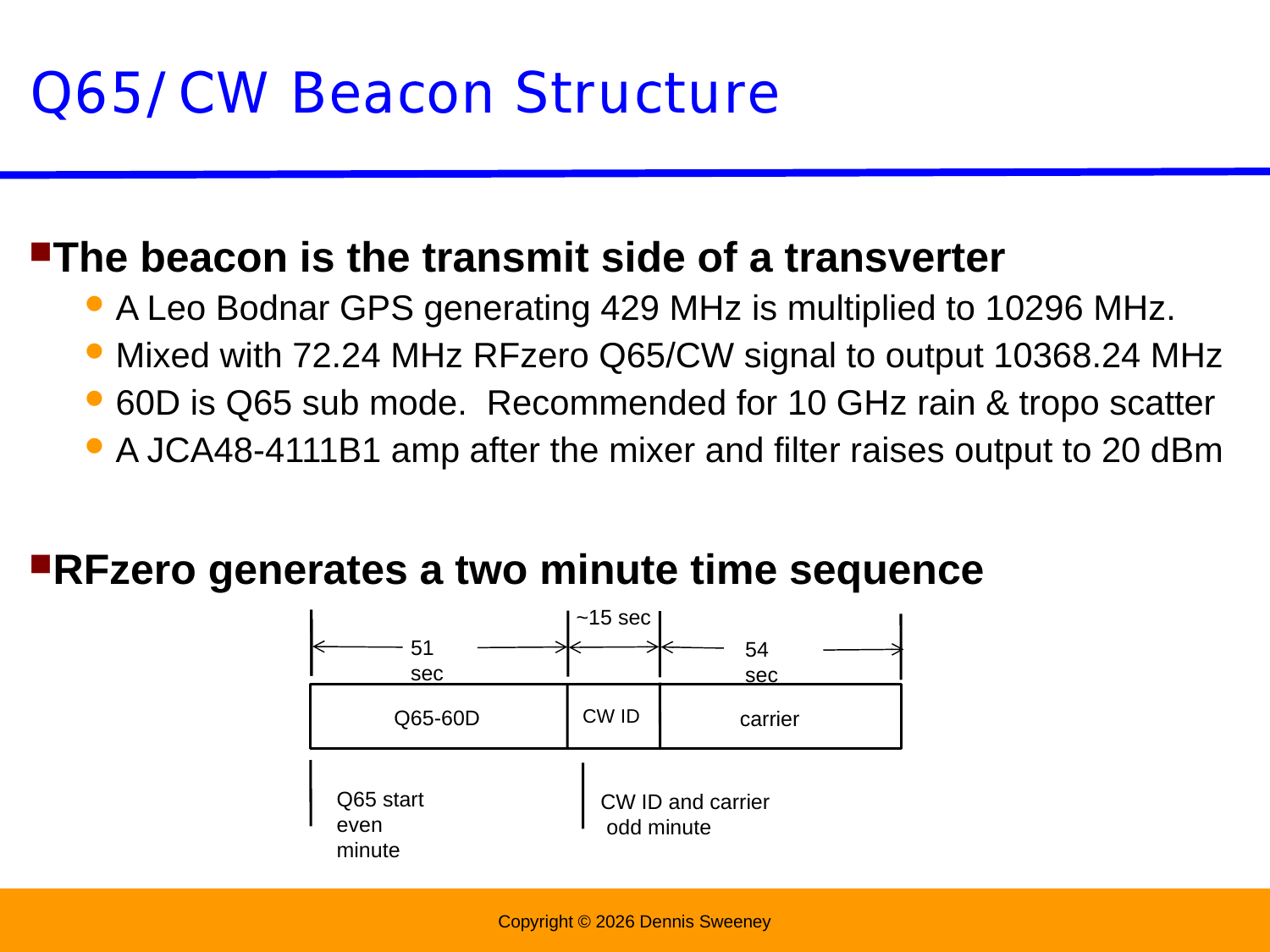

Q65/CW Beacon Structure

The beacon is the transmit side of a transverter
A Leo Bodnar GPS generating 429 MHz is multiplied to 10296 MHz.
Mixed with 72.24 MHz RFzero Q65/CW signal to output 10368.24 MHz
60D is Q65 sub mode.  Recommended for 10 GHz rain & tropo scatter
A JCA48-4111B1 amp after the mixer and filter raises output to 20 dBm

RFzero generates a two minute time sequence

~15 sec

51 sec
54 sec

CW ID
Q65-60D
carrier

Q65 start even
minute
CW ID and carrier
 odd minute
Copyright © 2026 Dennis Sweeney